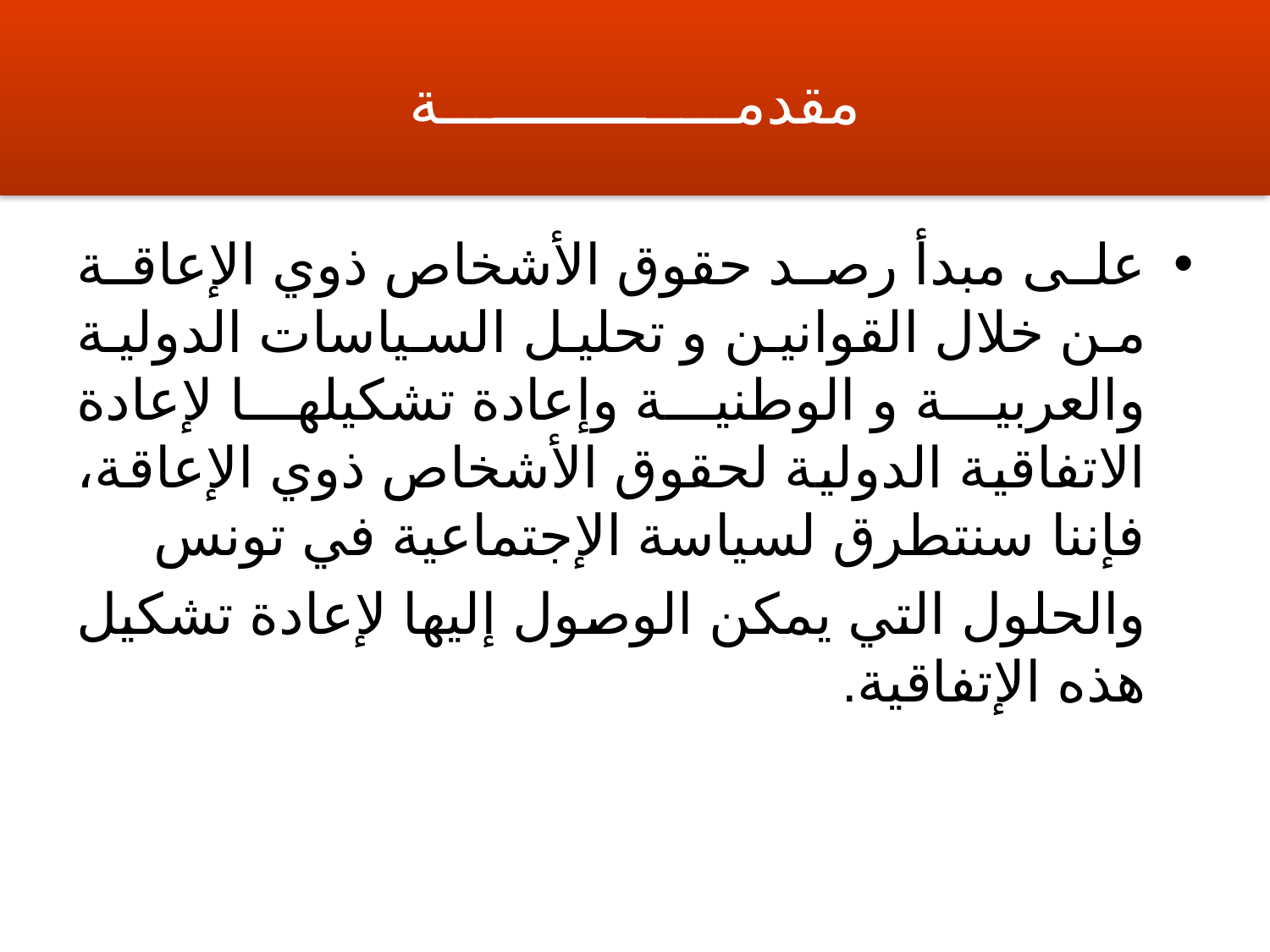

# مقدمــــــــــــــــة
على مبدأ رصد حقوق الأشخاص ذوي الإعاقة من خلال القوانين و تحليل السياسات الدولية والعربية و الوطنية وإعادة تشكيلها لإعادة الاتفاقية الدولية لحقوق الأشخاص ذوي الإعاقة، فإننا سنتطرق لسياسة الإجتماعية في تونس
   والحلول التي يمكن الوصول إليها لإعادة تشكيل هذه الإتفاقية.